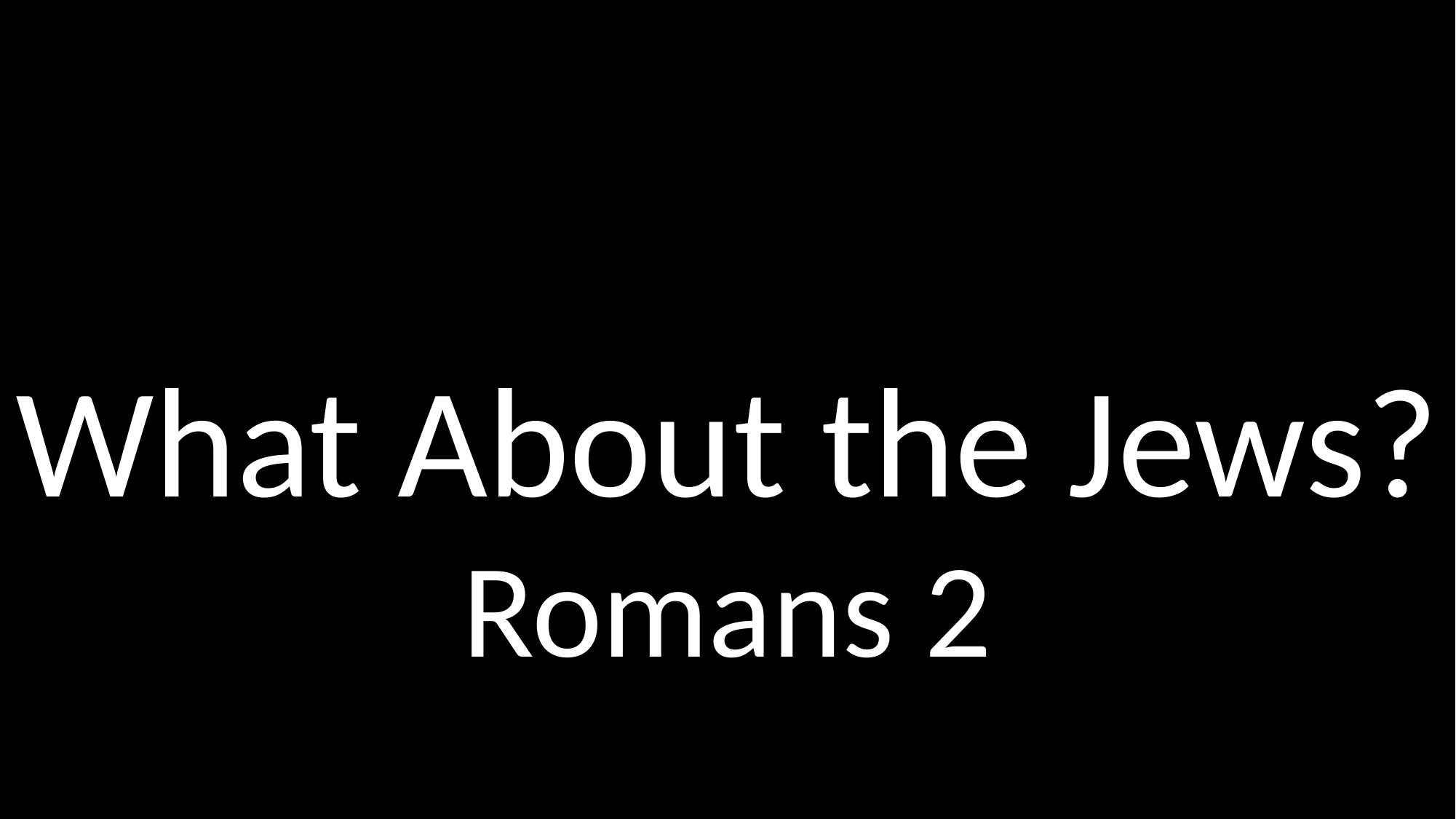

# What About the Jews?
Romans 2